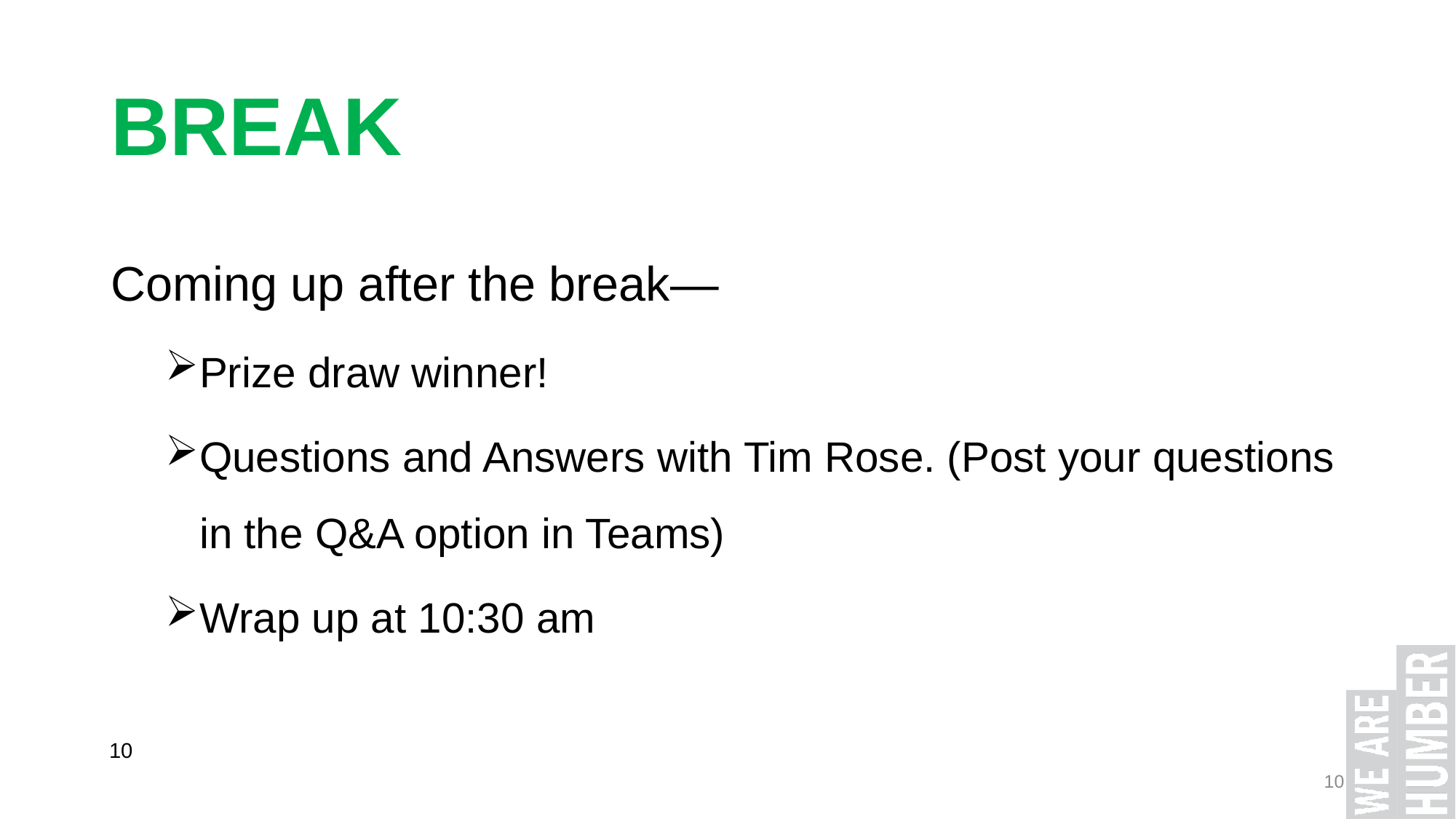

# BREAK
Coming up after the break—
Prize draw winner!
Questions and Answers with Tim Rose. (Post your questions in the Q&A option in Teams)
Wrap up at 10:30 am
10